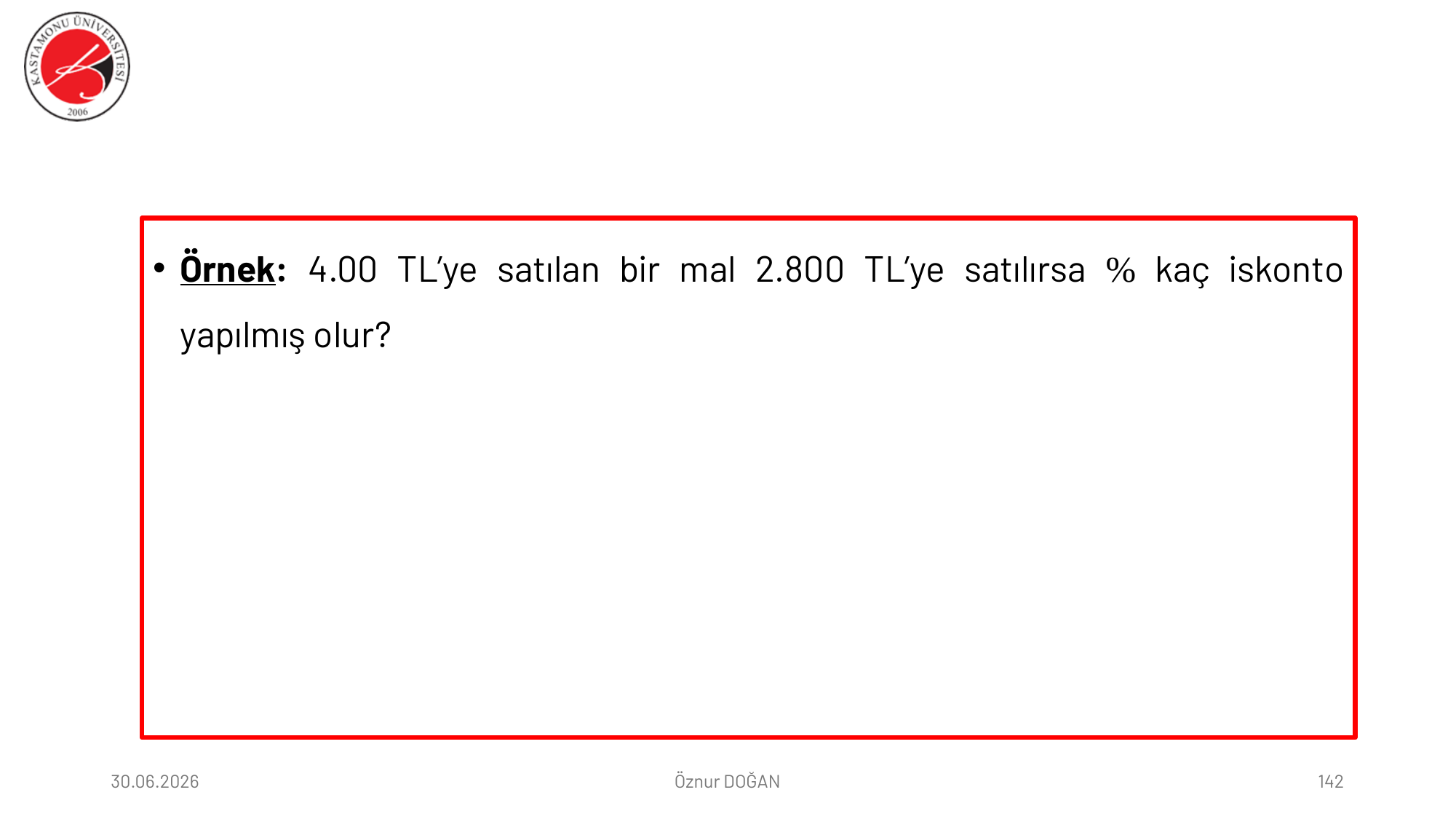

Örnek: 4.00 TL’ye satılan bir mal 2.800 TL’ye satılırsa % kaç iskonto yapılmış olur?
30.06.2026
Öznur DOĞAN
142